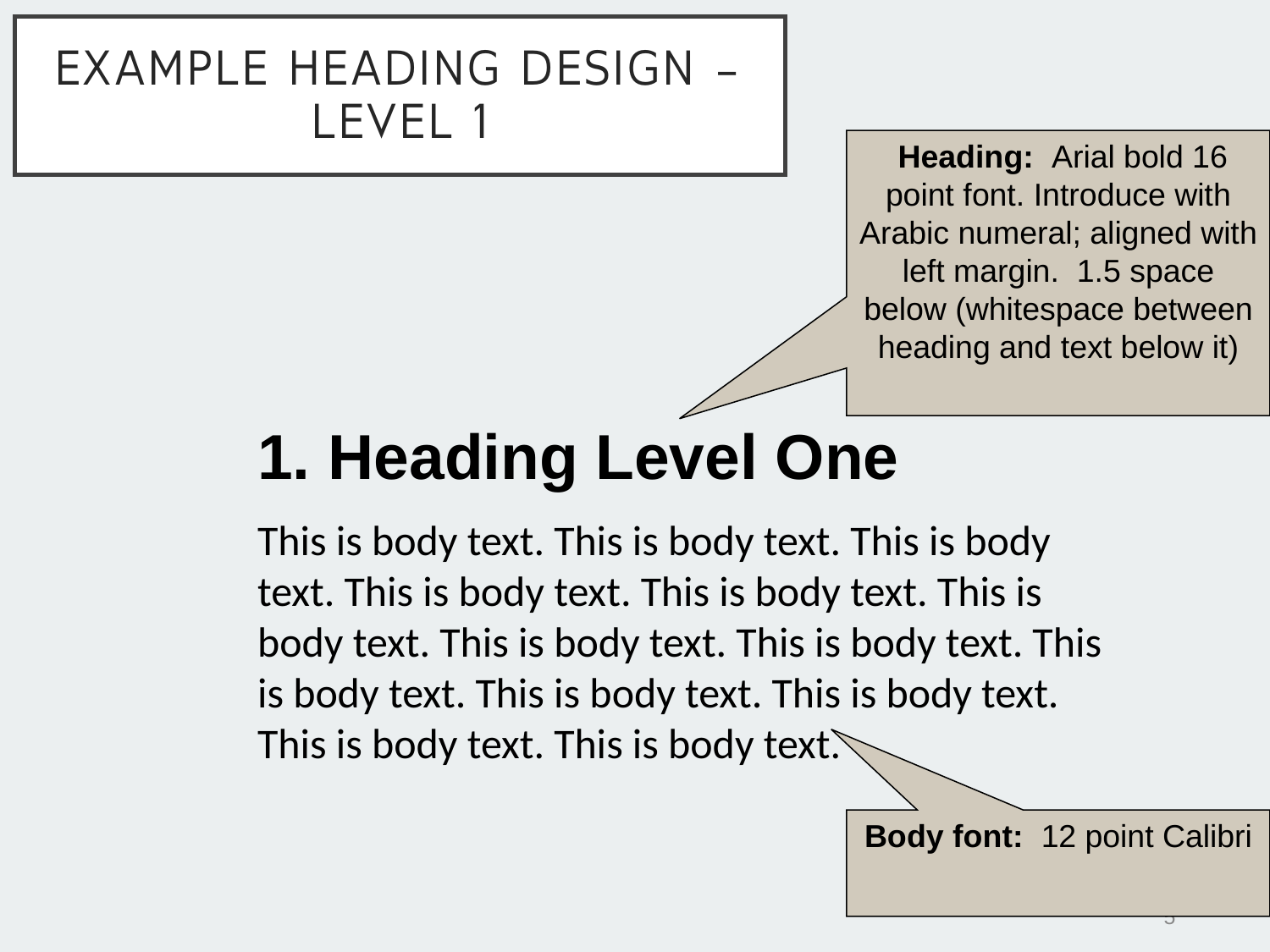

# Example Heading Design – level 1
 Heading:  Arial bold 16 point font. Introduce with Arabic numeral; aligned with left margin.  1.5 space below (whitespace between heading and text below it)
1. Heading Level One
This is body text. This is body text. This is body text. This is body text. This is body text. This is body text. This is body text. This is body text. This is body text. This is body text. This is body text. This is body text. This is body text.
Body font:  12 point Calibri
Page  5